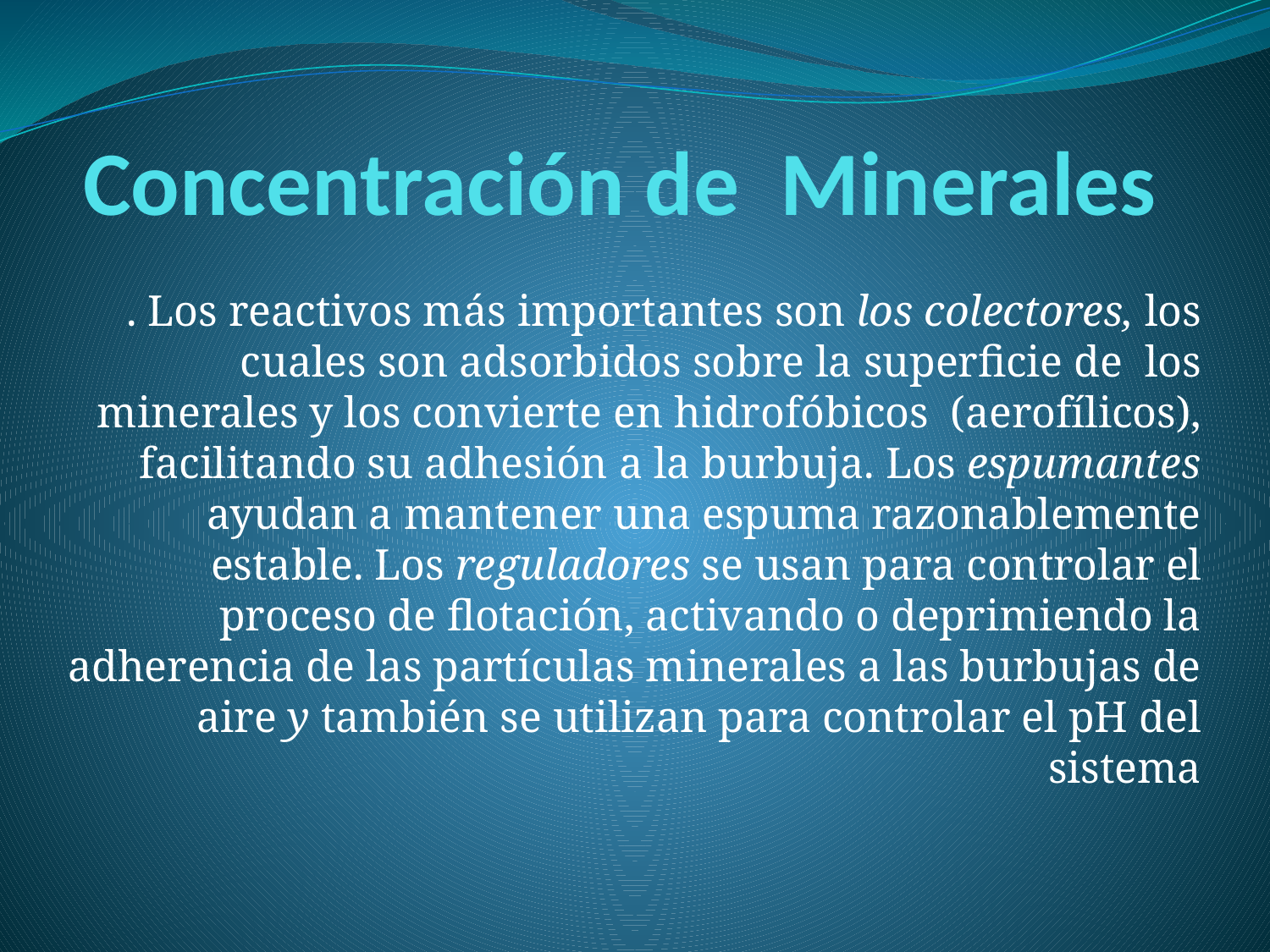

# Concentración de  Minerales
. Los reactivos más importantes son los colectores, los cuales son adsorbidos sobre la superficie de  los minerales y los convierte en hidrofóbicos  (aerofílicos), facilitando su adhesión a la burbuja. Los espumantes ayudan a mantener una espuma razonablemente estable. Los reguladores se usan para controlar el proceso de flotación, activando o deprimiendo la adherencia de las partículas minerales a las burbujas de aire y también se utilizan para controlar el pH del sistema